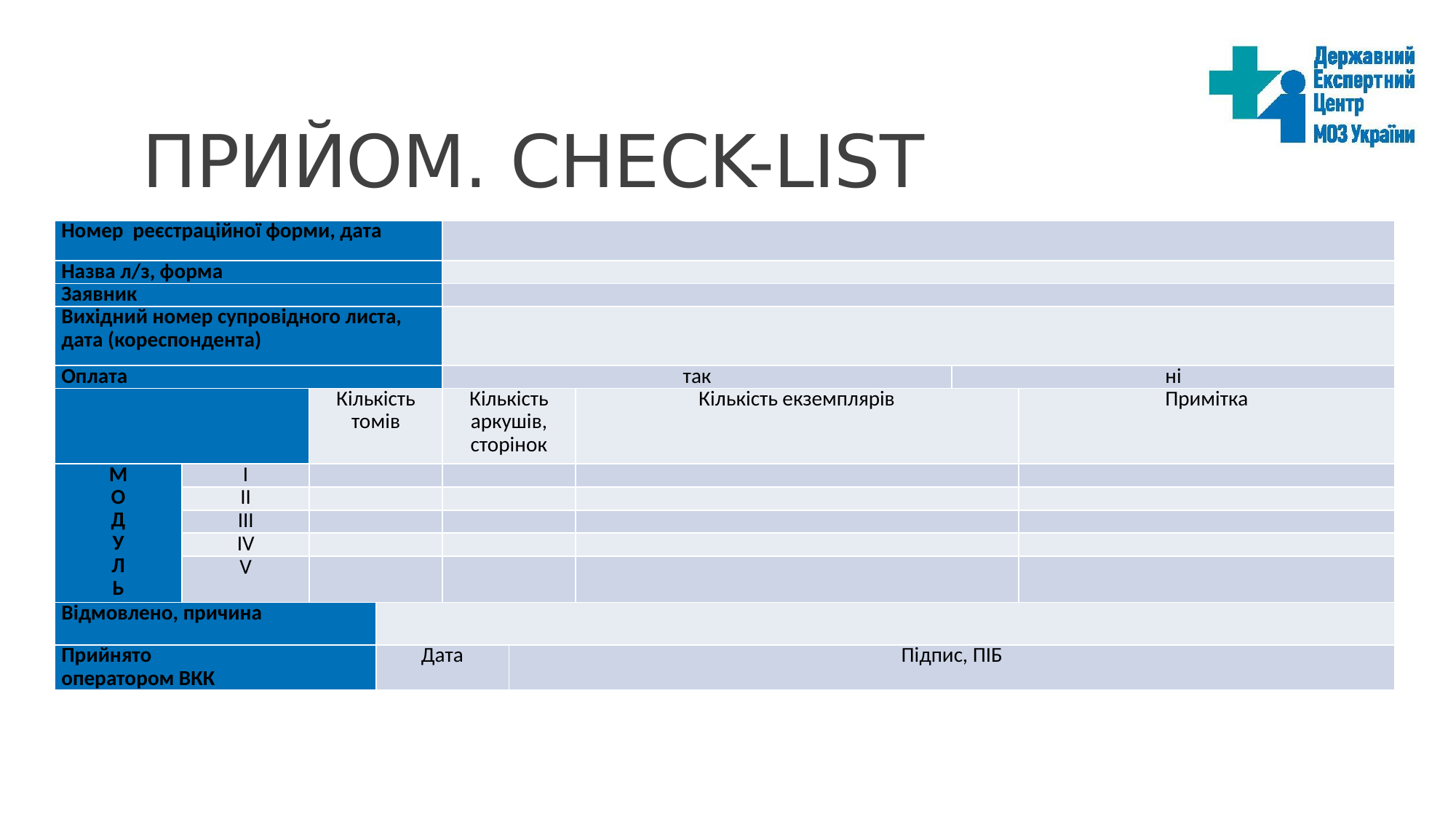

# Прийом. Check-list
| Номер реєстраційної форми, дата |  |  |  |  |  |  |  |  |
| --- | --- | --- | --- | --- | --- | --- | --- | --- |
| Назва л/з, форма |  |  |  |  |  |  |  |  |
| Заявник |  |  |  |  |  |  |  |  |
| Вихідний номер супровідного листа, дата (кореспондента) |  |  |  |  |  |  |  |  |
| Оплата |  |  |  | так |  |  | ні |  |
|  |  | Кількість томів |  | Кількість аркушів, сторінок |  | Кількість екземплярів |  | Примітка |
| М О Д У Л Ь | І |  |  |  |  |  |  |  |
|  | ІІ |  |  |  |  |  |  |  |
|  | ІІІ |  |  |  |  |  |  |  |
|  | ІV |  |  |  |  |  |  |  |
|  | V |  |  |  |  |  |  |  |
| Відмовлено, причина |  |  |  |  |  |  |  |  |
| Прийнято оператором ВКК |  |  | Дата |  | Підпис, ПІБ |  |  |  |